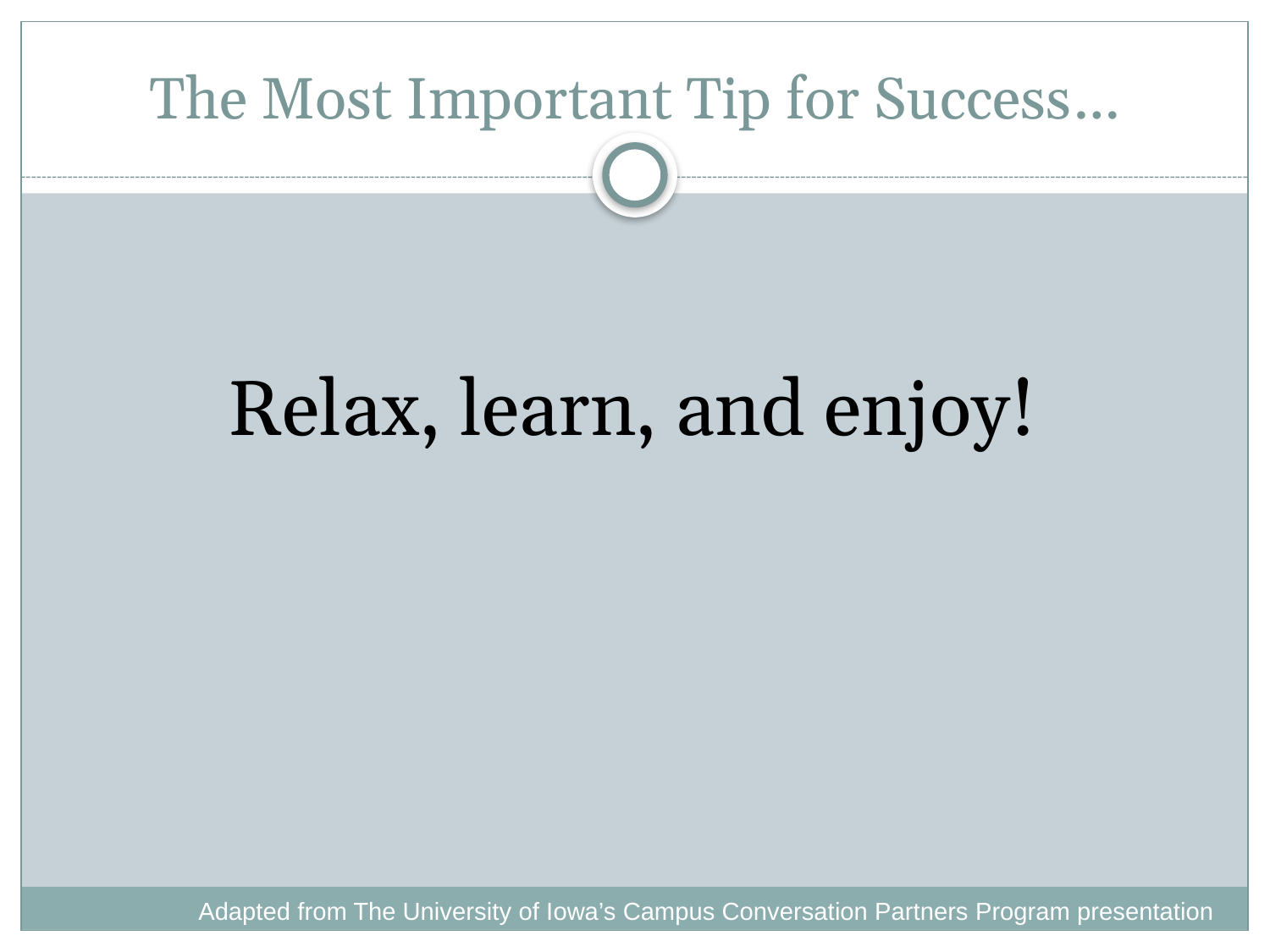

# The Most Important Tip for Success…

Relax, learn, and enjoy!
Adapted from The University of Iowa’s Campus Conversation Partners Program presentation